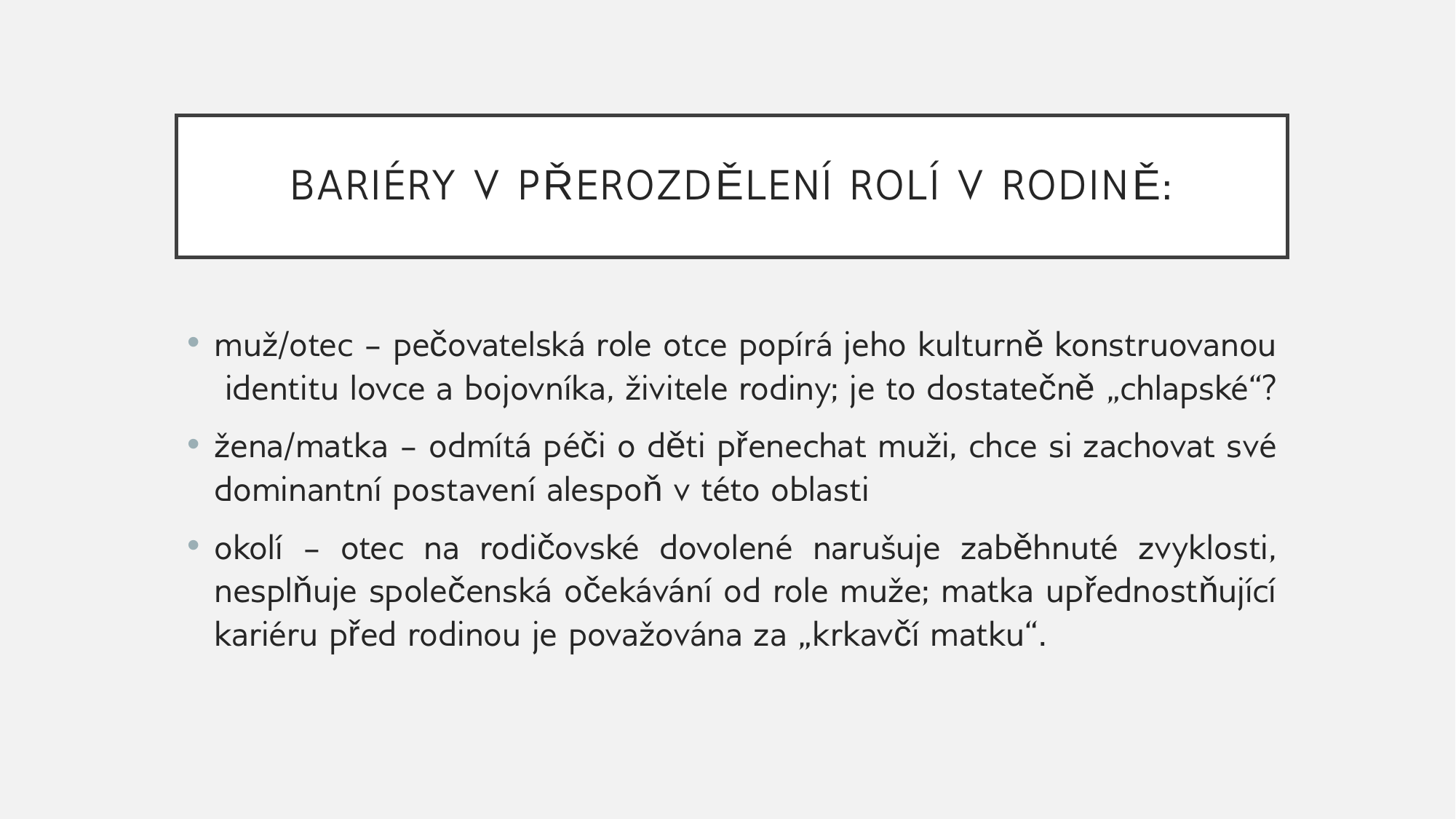

# Bariéry v přerozdělení rolí v rodině:
muž/otec – pečovatelská role otce popírá jeho kulturně konstruovanou  identitu lovce a bojovníka, živitele rodiny; je to dostatečně „chlapské“?
žena/matka – odmítá péči o děti přenechat muži, chce si zachovat své dominantní postavení alespoň v této oblasti
okolí – otec na rodičovské dovolené narušuje zaběhnuté zvyklosti, nesplňuje společenská očekávání od role muže; matka upřednostňující kariéru před rodinou je považována za „krkavčí matku“.